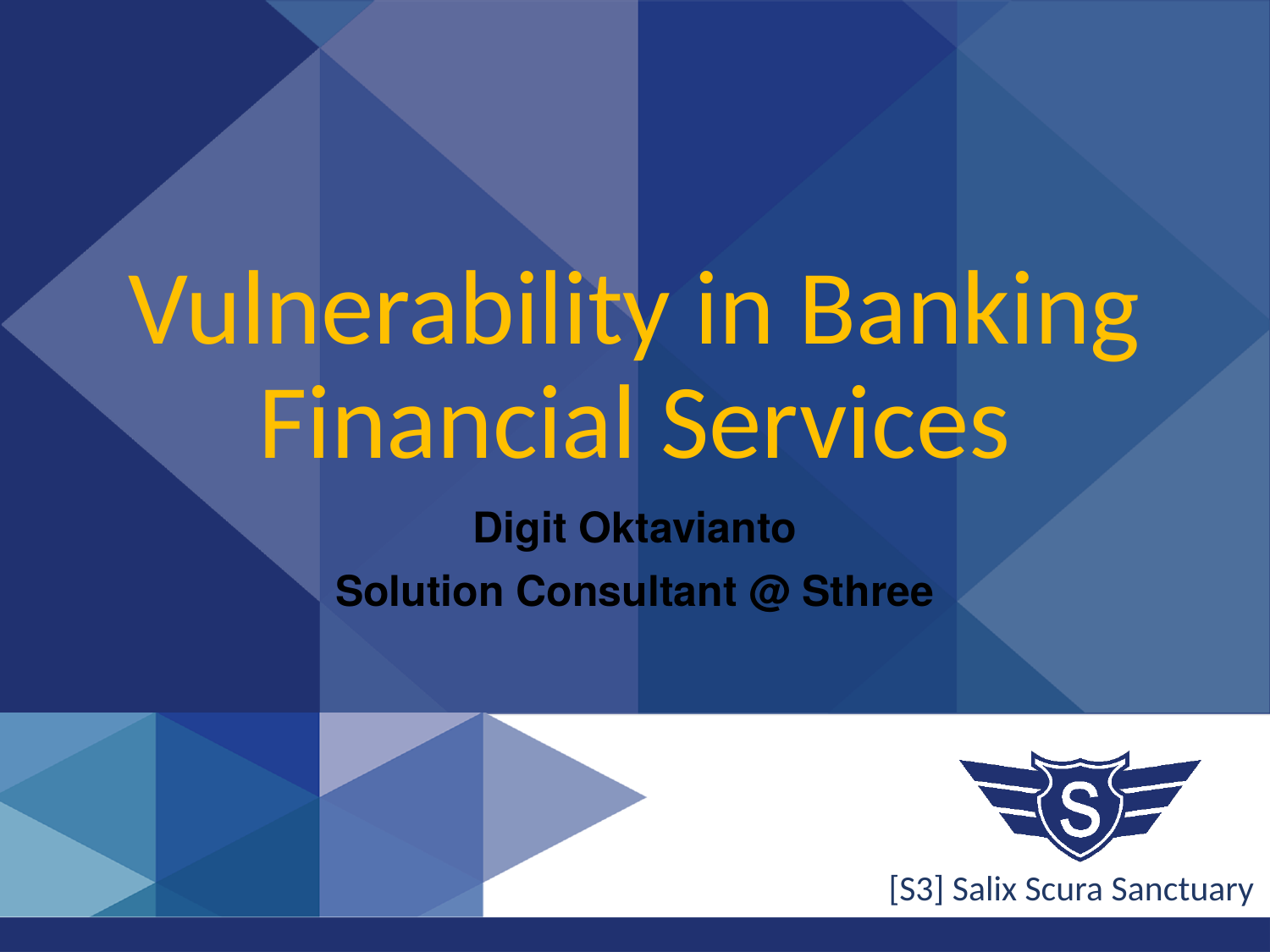

# Vulnerability in Banking Financial Services
Digit Oktavianto
Solution Consultant @ Sthree